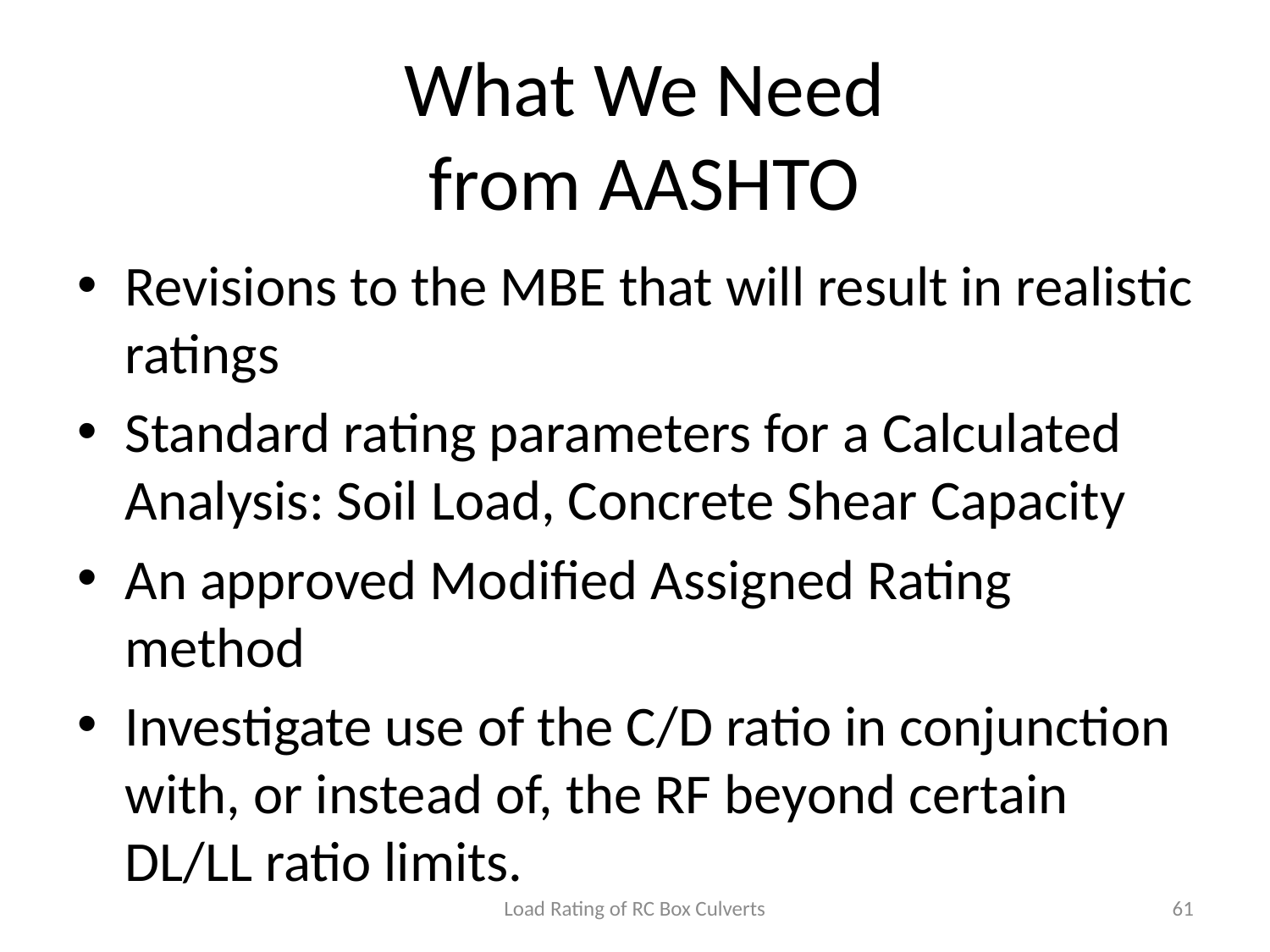

# What We Need from AASHTO
Revisions to the MBE that will result in realistic ratings
Standard rating parameters for a Calculated Analysis: Soil Load, Concrete Shear Capacity
An approved Modified Assigned Rating method
Investigate use of the C/D ratio in conjunction with, or instead of, the RF beyond certain DL/LL ratio limits.
Load Rating of RC Box Culverts
61